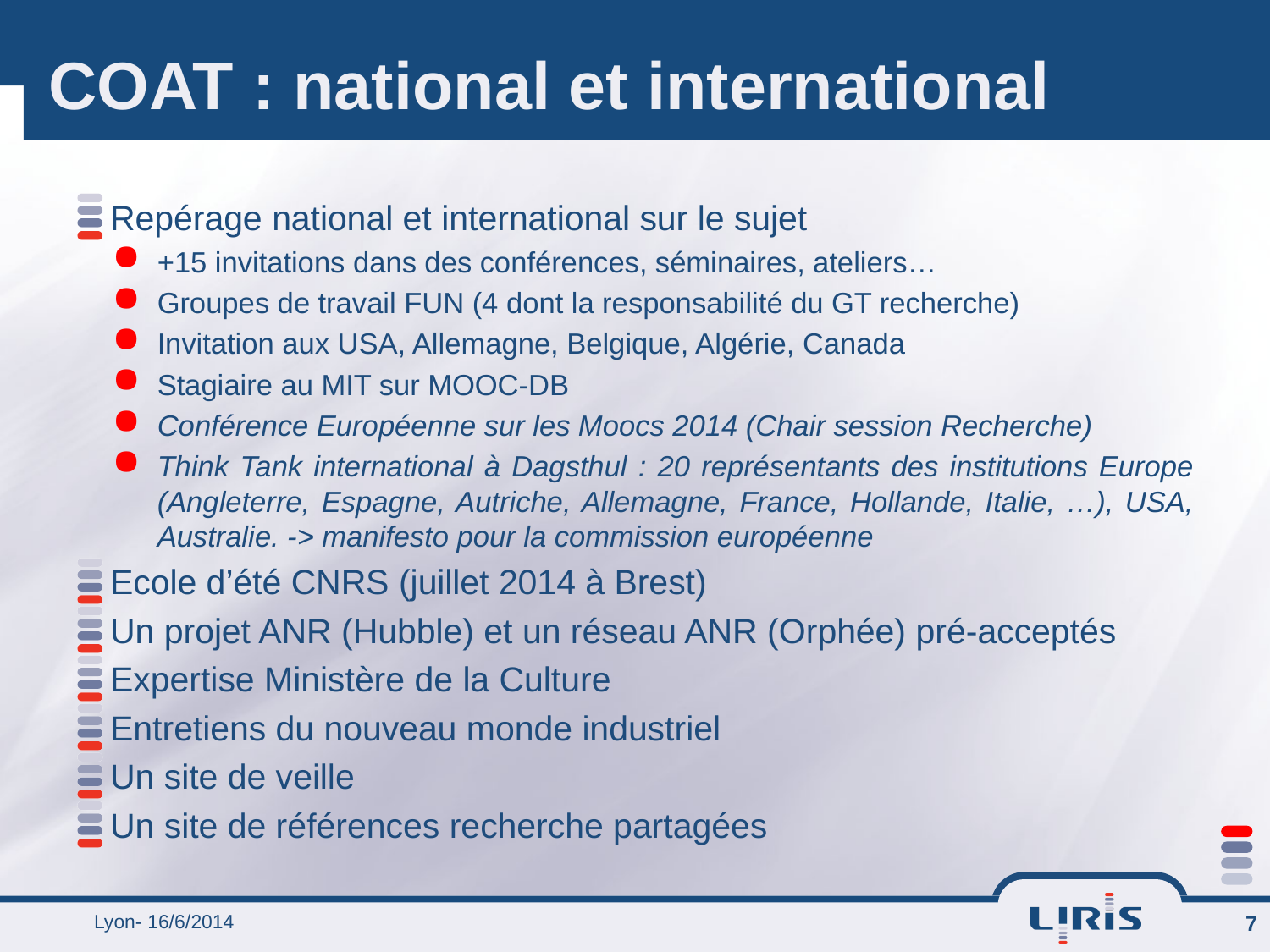

# COAT : national et international
Repérage national et international sur le sujet
+15 invitations dans des conférences, séminaires, ateliers…
Groupes de travail FUN (4 dont la responsabilité du GT recherche)
Invitation aux USA, Allemagne, Belgique, Algérie, Canada
Stagiaire au MIT sur MOOC-DB
Conférence Européenne sur les Moocs 2014 (Chair session Recherche)
Think Tank international à Dagsthul : 20 représentants des institutions Europe (Angleterre, Espagne, Autriche, Allemagne, France, Hollande, Italie, …), USA, Australie. -> manifesto pour la commission européenne
Ecole d’été CNRS (juillet 2014 à Brest)
Un projet ANR (Hubble) et un réseau ANR (Orphée) pré-acceptés
Expertise Ministère de la Culture
Entretiens du nouveau monde industriel
Un site de veille
Un site de références recherche partagées

Lyon- 16/6/2014
7